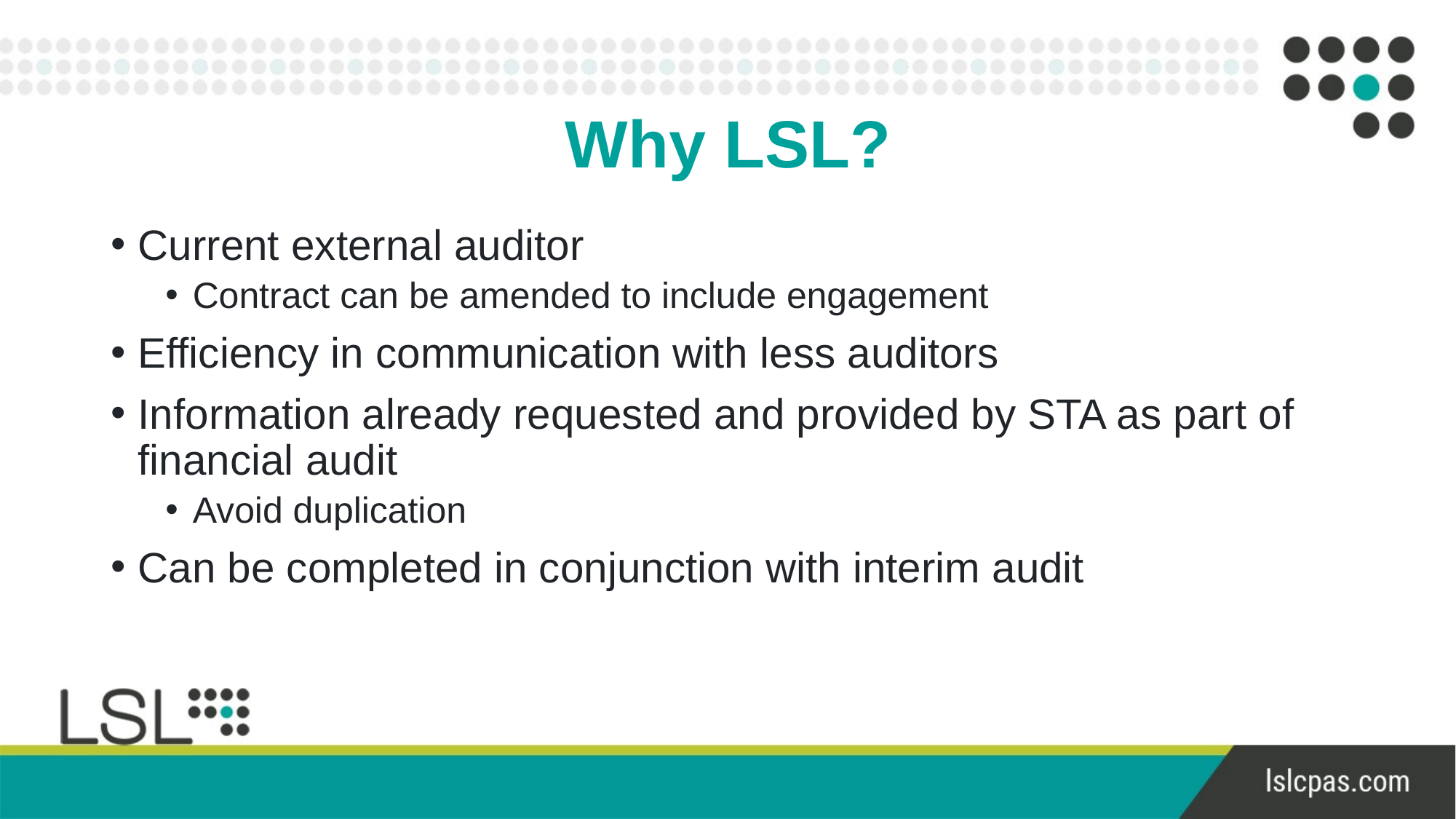

# Why LSL?
Current external auditor
Contract can be amended to include engagement
Efficiency in communication with less auditors
Information already requested and provided by STA as part of financial audit
Avoid duplication
Can be completed in conjunction with interim audit